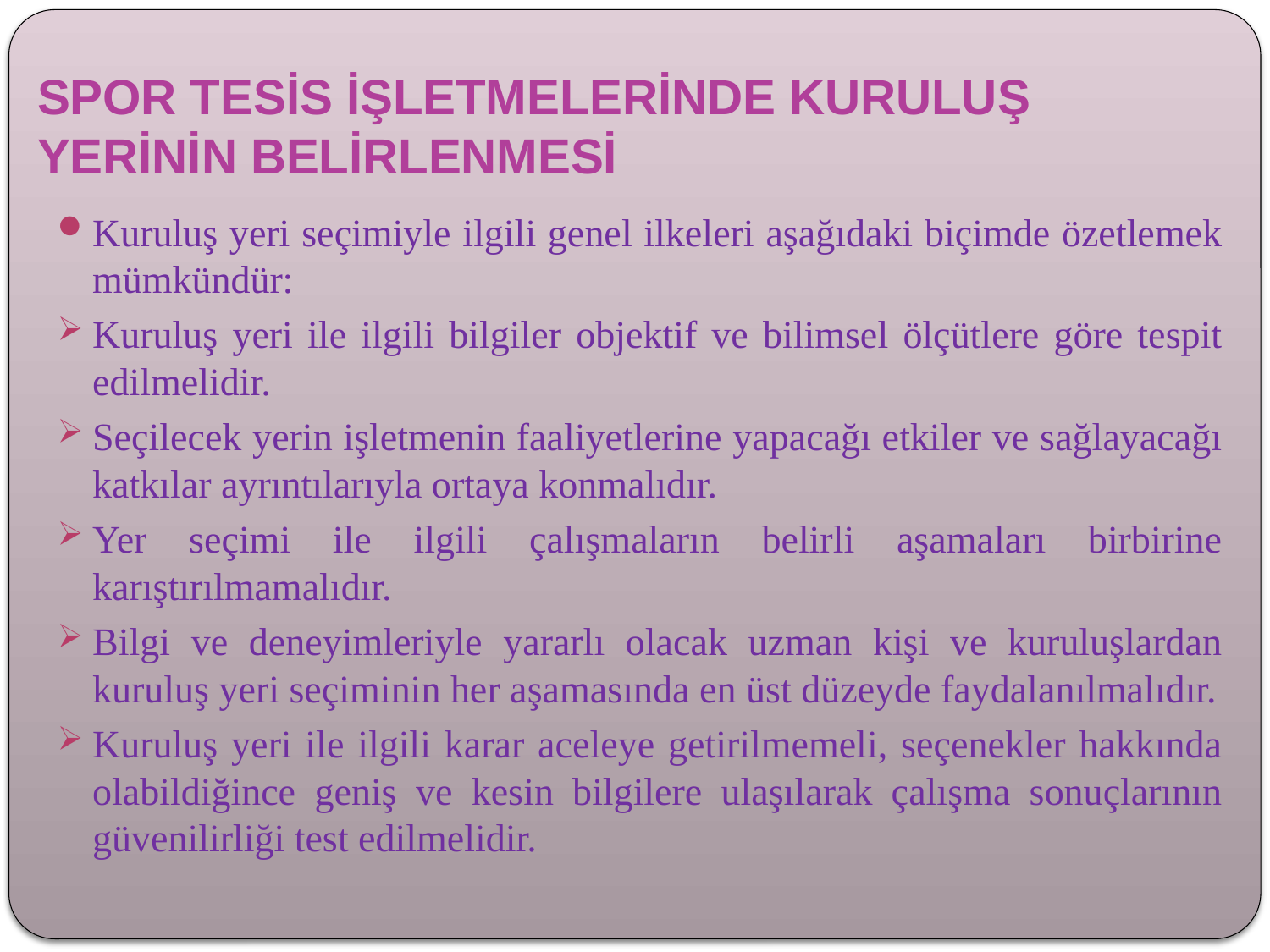

# SPOR TESİS İŞLETMELERİNDE KURULUŞ YERİNİN BELİRLENMESİ
Kuruluş yeri seçimiyle ilgili genel ilkeleri aşağıdaki biçimde özetlemek mümkündür:
Kuruluş yeri ile ilgili bilgiler objektif ve bilimsel ölçütlere göre tespit edilmelidir.
Seçilecek yerin işletmenin faaliyetlerine yapacağı etkiler ve sağlayacağı katkılar ayrıntılarıyla ortaya konmalıdır.
Yer seçimi ile ilgili çalışmaların belirli aşamaları birbirine karıştırılmamalıdır.
Bilgi ve deneyimleriyle yararlı olacak uzman kişi ve kuruluşlardan kuruluş yeri seçiminin her aşamasında en üst düzeyde faydalanılmalıdır.
Kuruluş yeri ile ilgili karar aceleye getirilmemeli, seçenekler hakkında olabildiğince geniş ve kesin bilgilere ulaşılarak çalışma sonuçlarının güvenilirliği test edilmelidir.